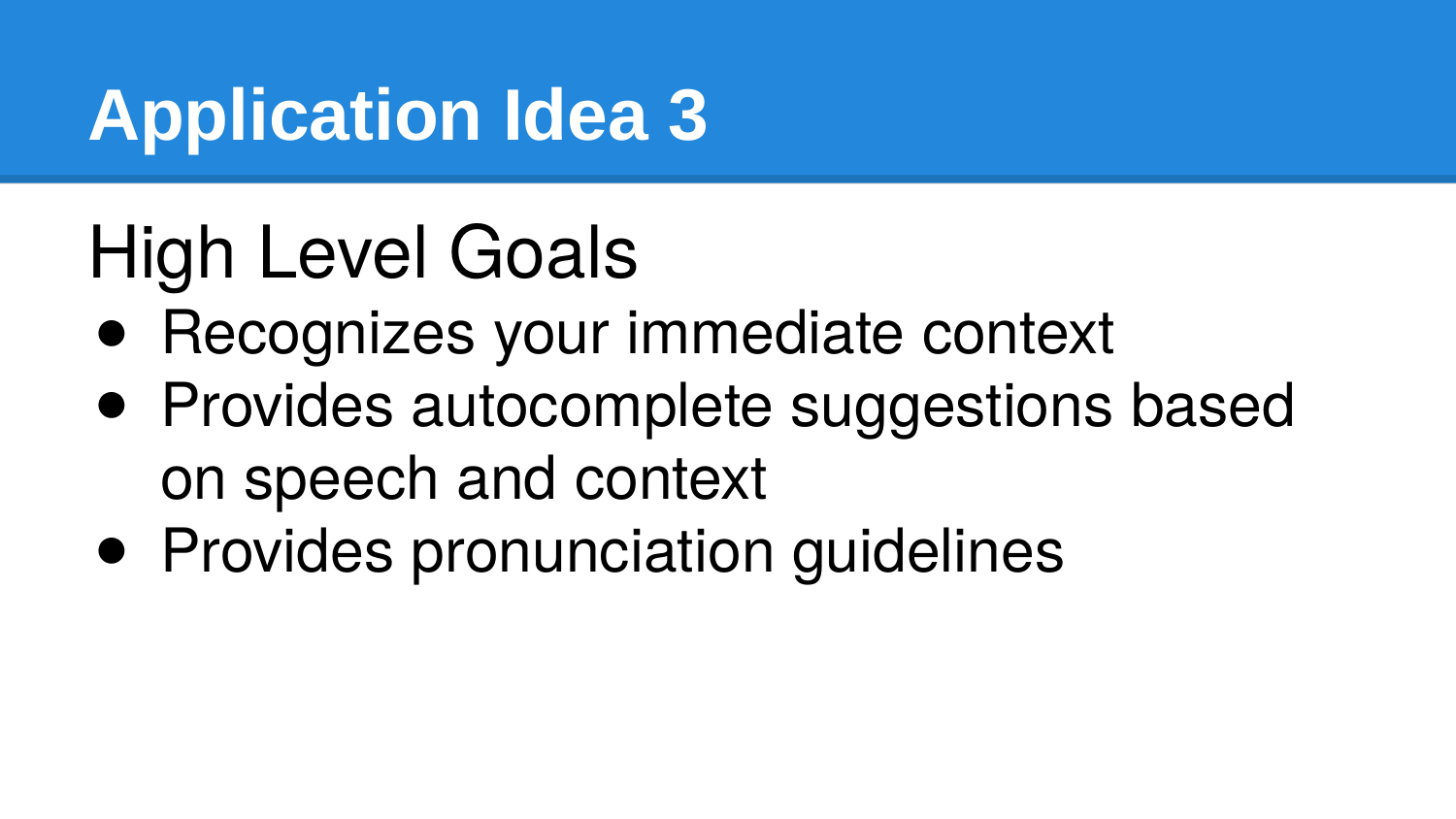

# Application Idea 3
High Level Goals
Recognizes your immediate context
Provides autocomplete suggestions based on speech and context
Provides pronunciation guidelines